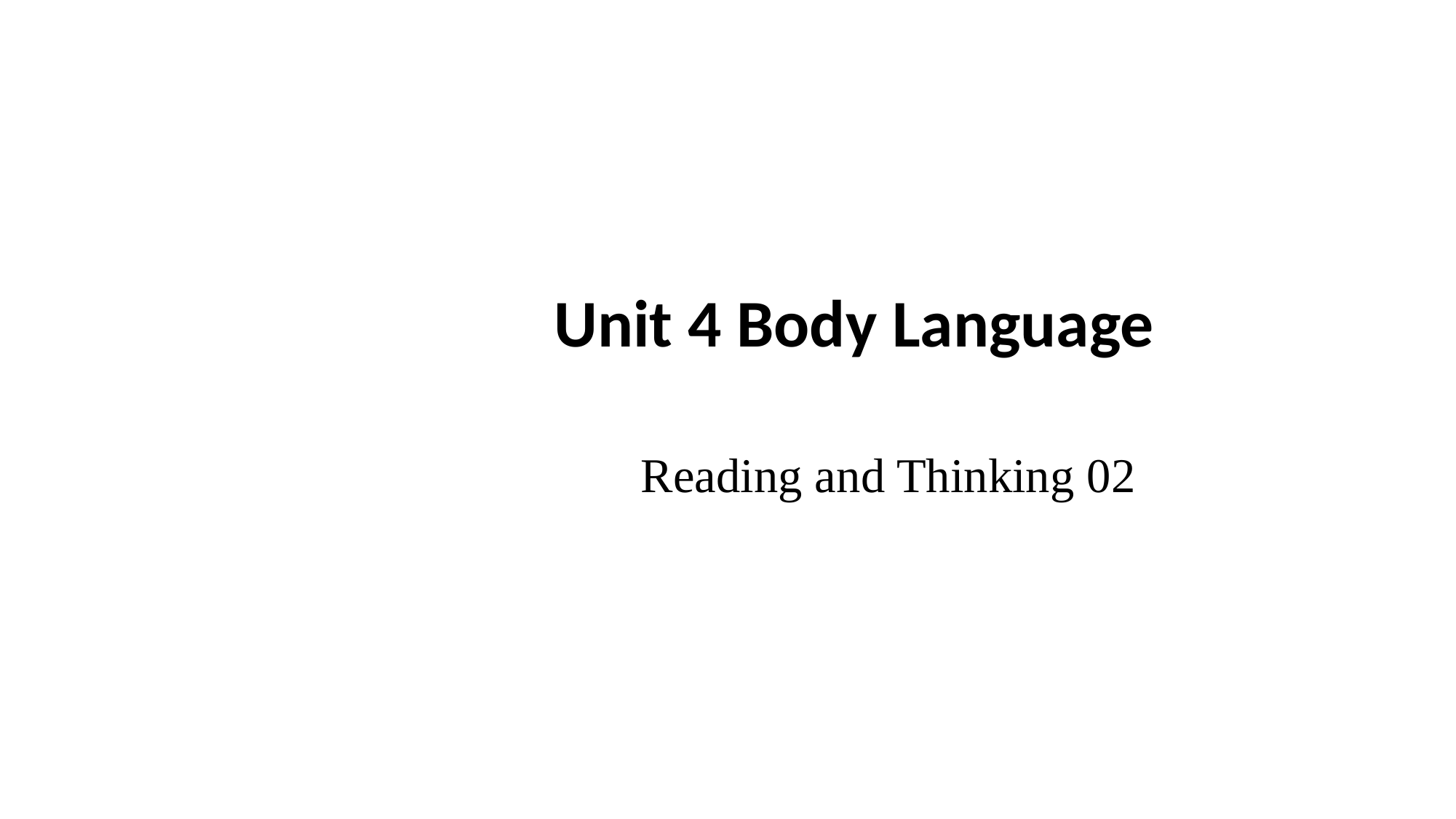

# Unit 4 Body Language
Reading and Thinking 02